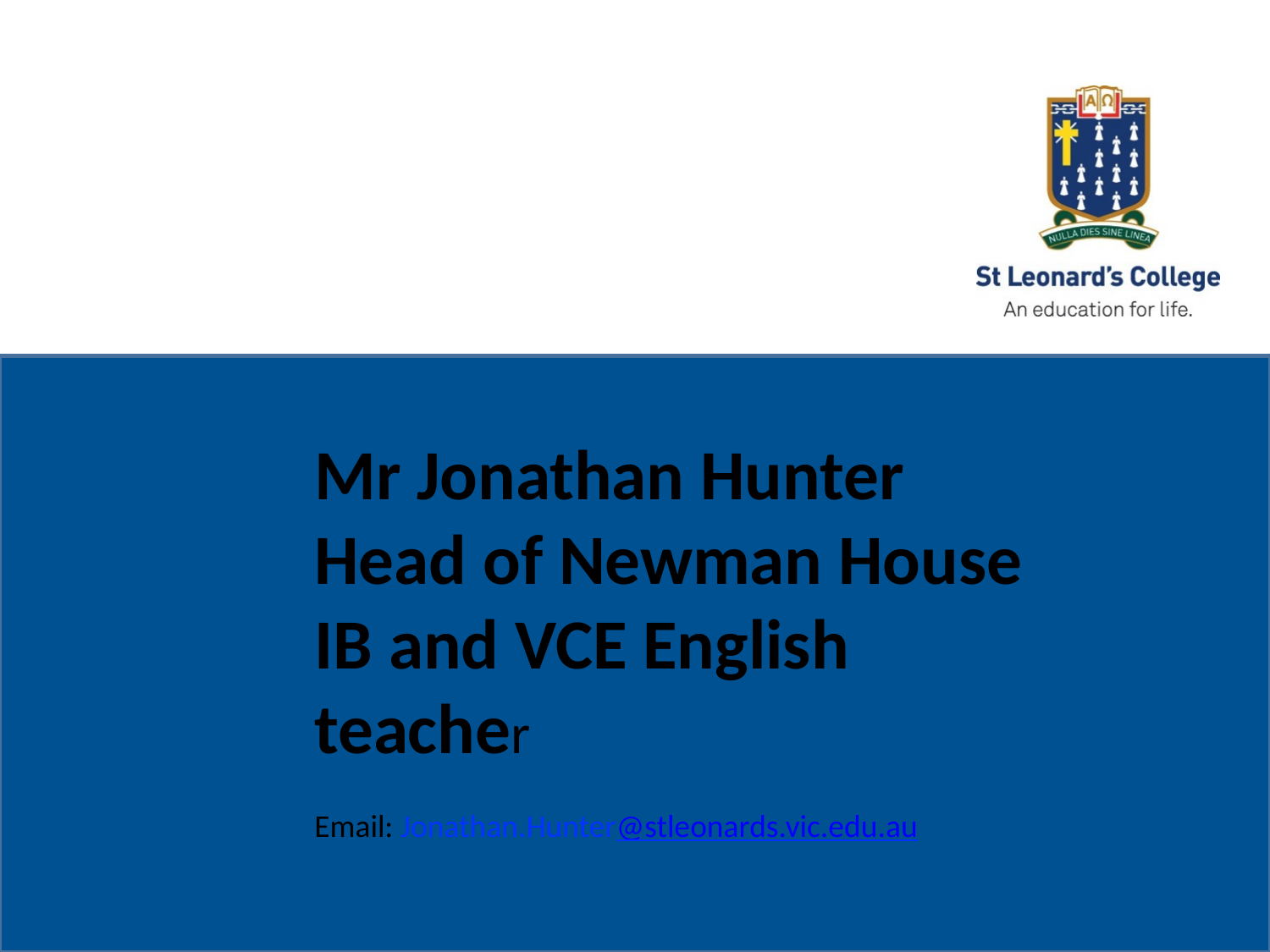

Mr Jonathan Hunter
Head of Newman House
IB and VCE English teacher

Email: Jonathan.Hunter@stleonards.vic.edu.au